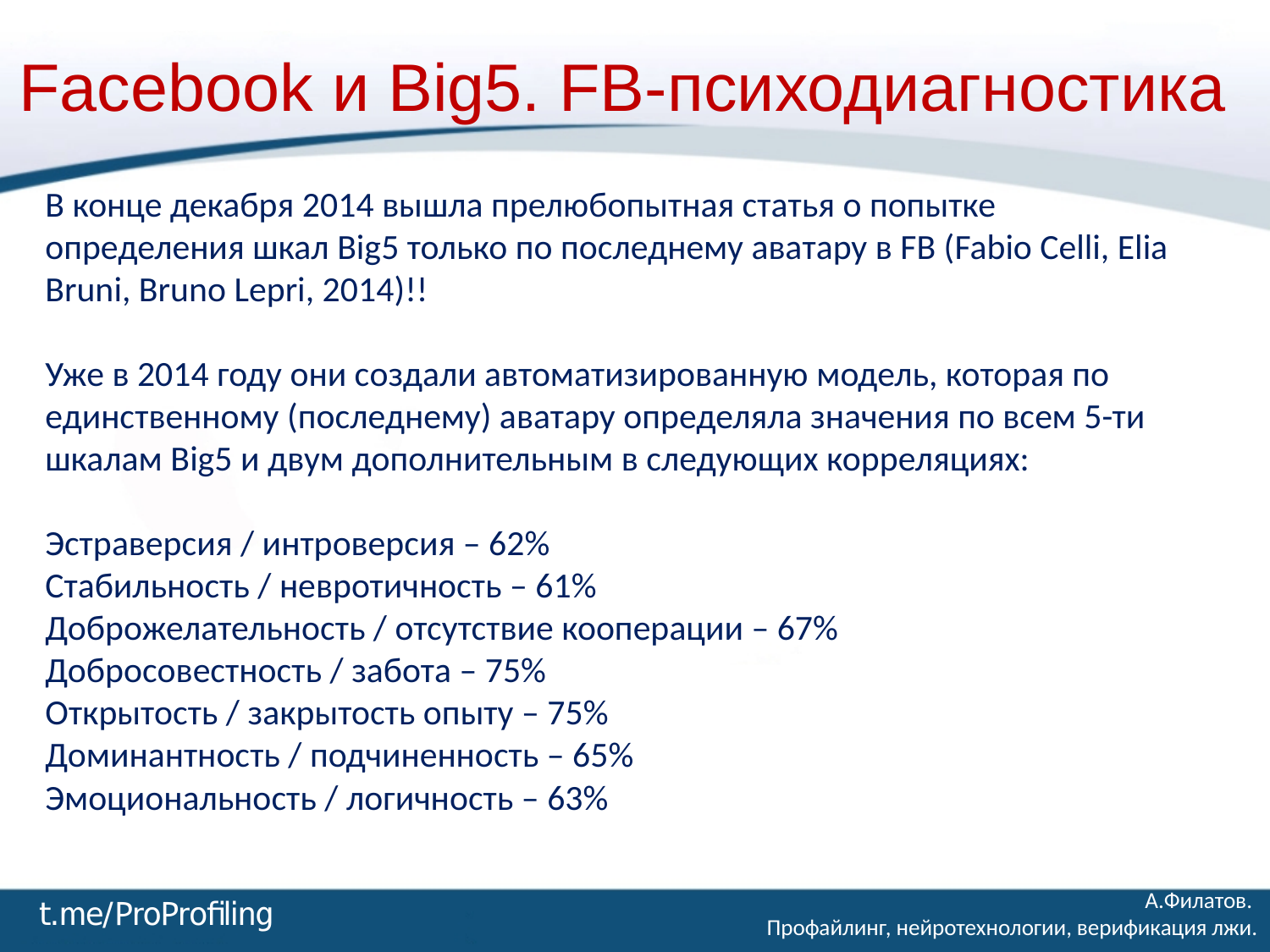

Facebook и Big5. FB-психодиагностика
# В конце декабря 2014 вышла прелюбопытная статья о попытке определения шкал Big5 только по последнему аватару в FB (Fabio Celli, Elia Bruni, Bruno Lepri, 2014)!! Уже в 2014 году они создали автоматизированную модель, которая по единственному (последнему) аватару определяла значения по всем 5-ти шкалам Big5 и двум дополнительным в следующих корреляциях: Эстраверсия / интроверсия – 62% Стабильность / невротичность – 61% Доброжелательность / отсутствие кооперации – 67% Добросовестность / забота – 75% Открытость / закрытость опыту – 75% Доминантность / подчиненность – 65% Эмоциональность / логичность – 63%
t.me/ProProfiling
А.Филатов.
Профайлинг, нейротехнологии, верификация лжи.